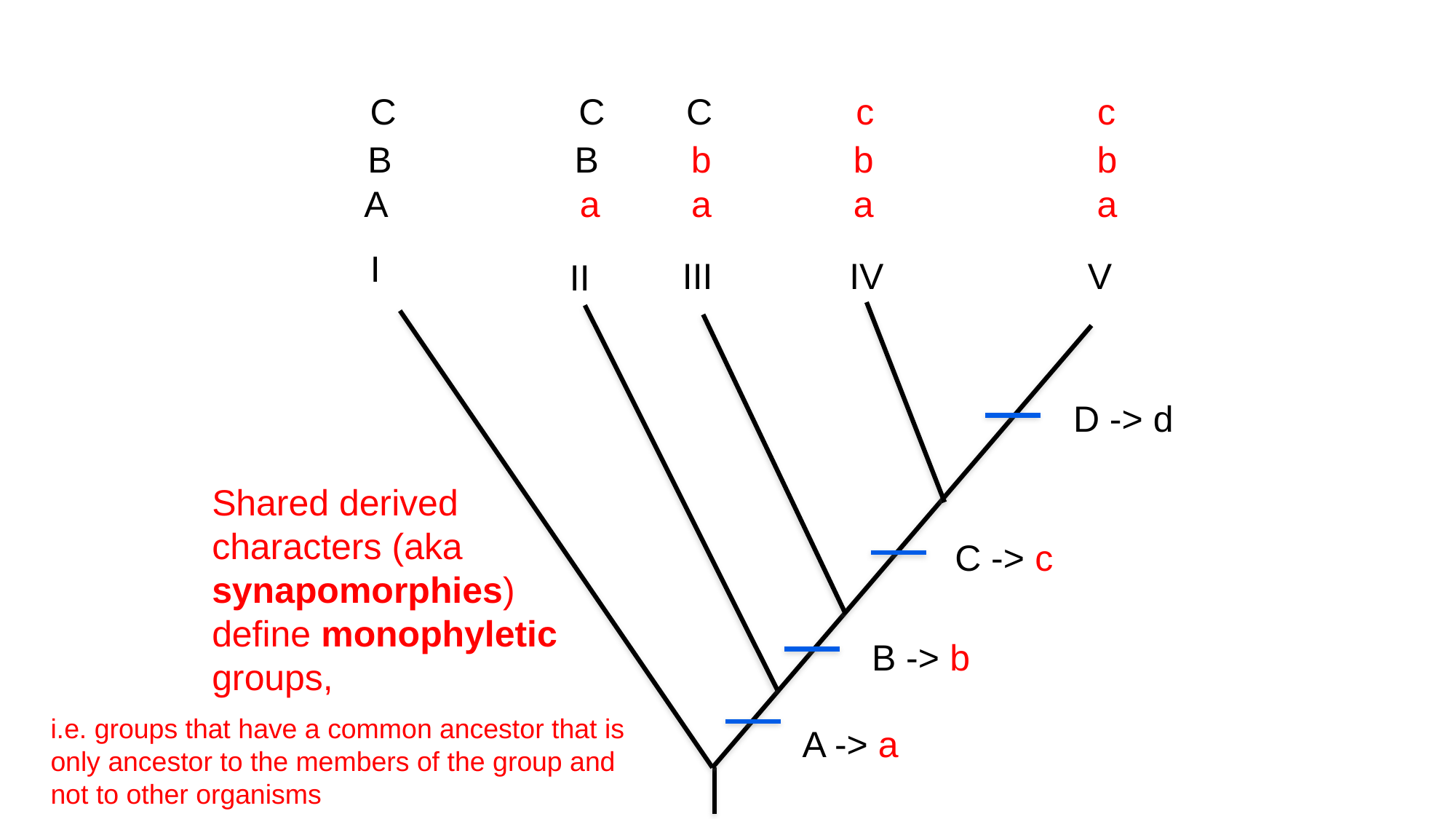

C                  C        C              c                      c
   B                  B         b              b                      b
   A                   a         a              a                      a
I
III
IV
V
II
D -> d
Shared derived characters (aka synapomorphies) define monophyletic groups,
C -> c
B -> b
i.e. groups that have a common ancestor that is only ancestor to the members of the group and not to other organisms
A -> a